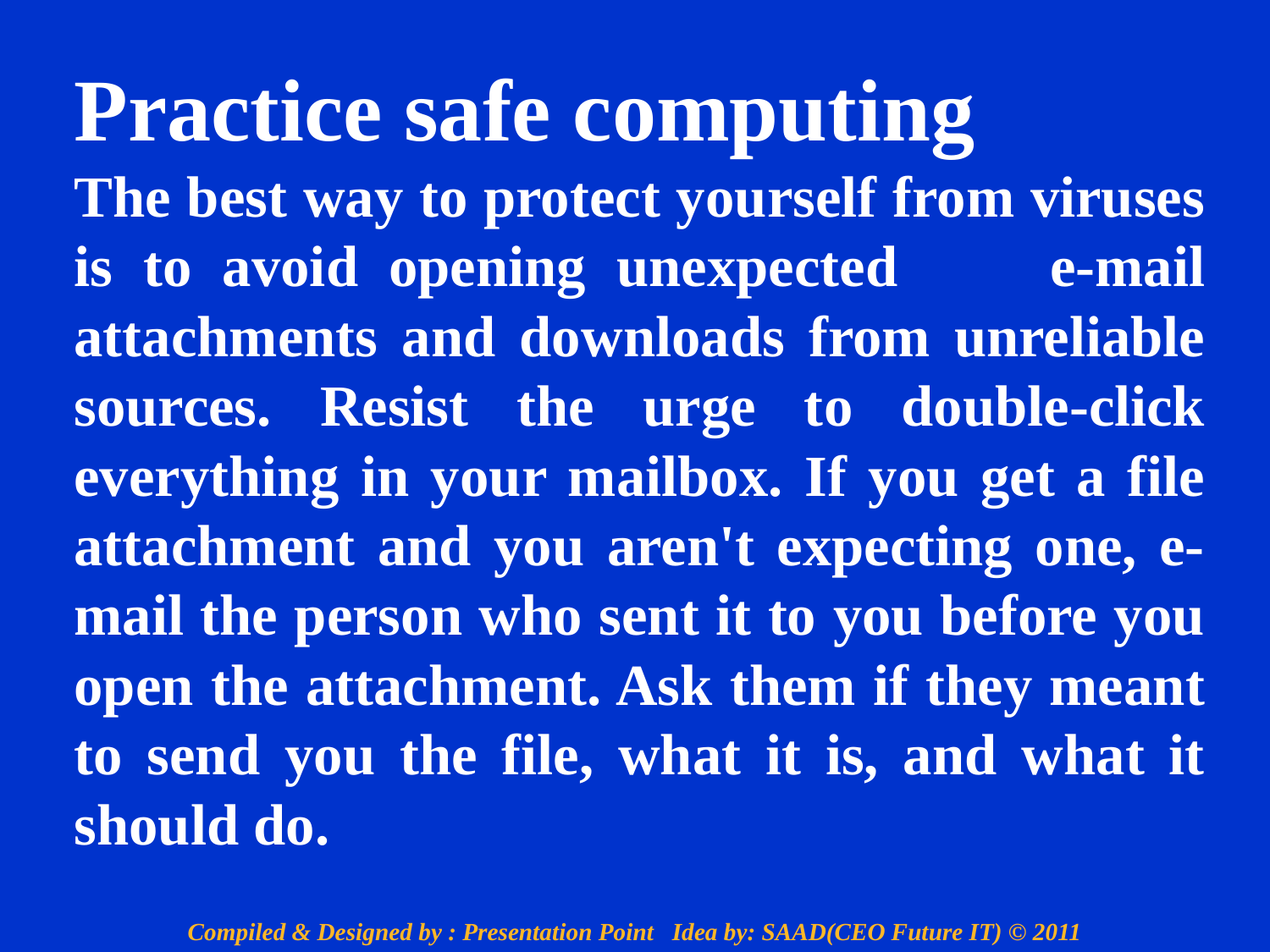

Practice safe computing
The best way to protect yourself from viruses is to avoid opening unexpected     e-mail attachments and downloads from unreliable sources. Resist the urge to double-click everything in your mailbox. If you get a file attachment and you aren't expecting one, e-mail the person who sent it to you before you open the attachment. Ask them if they meant to send you the file, what it is, and what it should do.
Compiled & Designed by : Presentation Point   Idea by: SAAD(CEO Future IT) © 2011